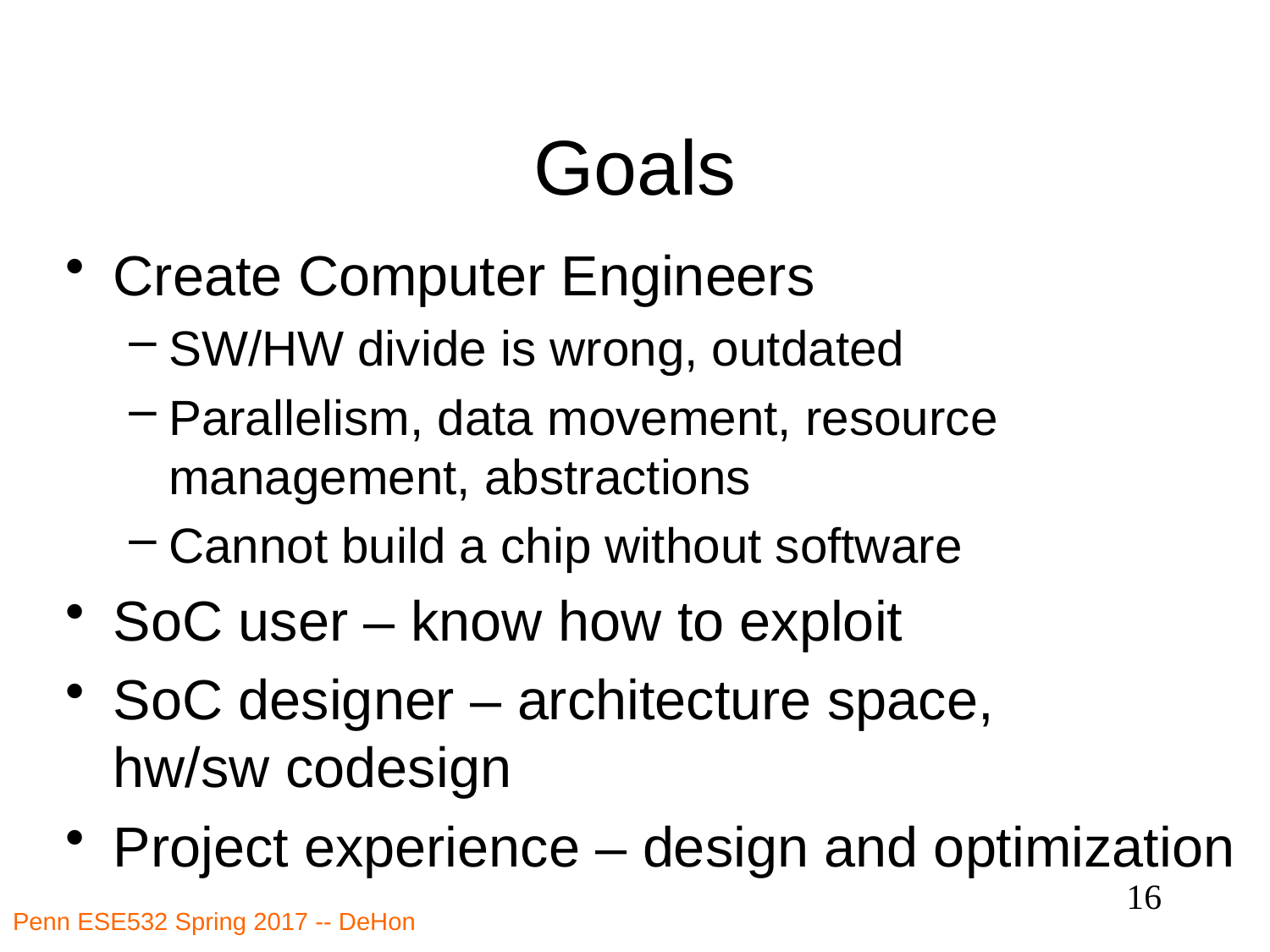

# Goals
Create Computer Engineers
SW/HW divide is wrong, outdated
Parallelism, data movement, resource management, abstractions
Cannot build a chip without software
SoC user – know how to exploit
SoC designer – architecture space,
hw/sw codesign
Project experience – design and optimization

16
Penn ESE532 Spring 2017 -- DeHon